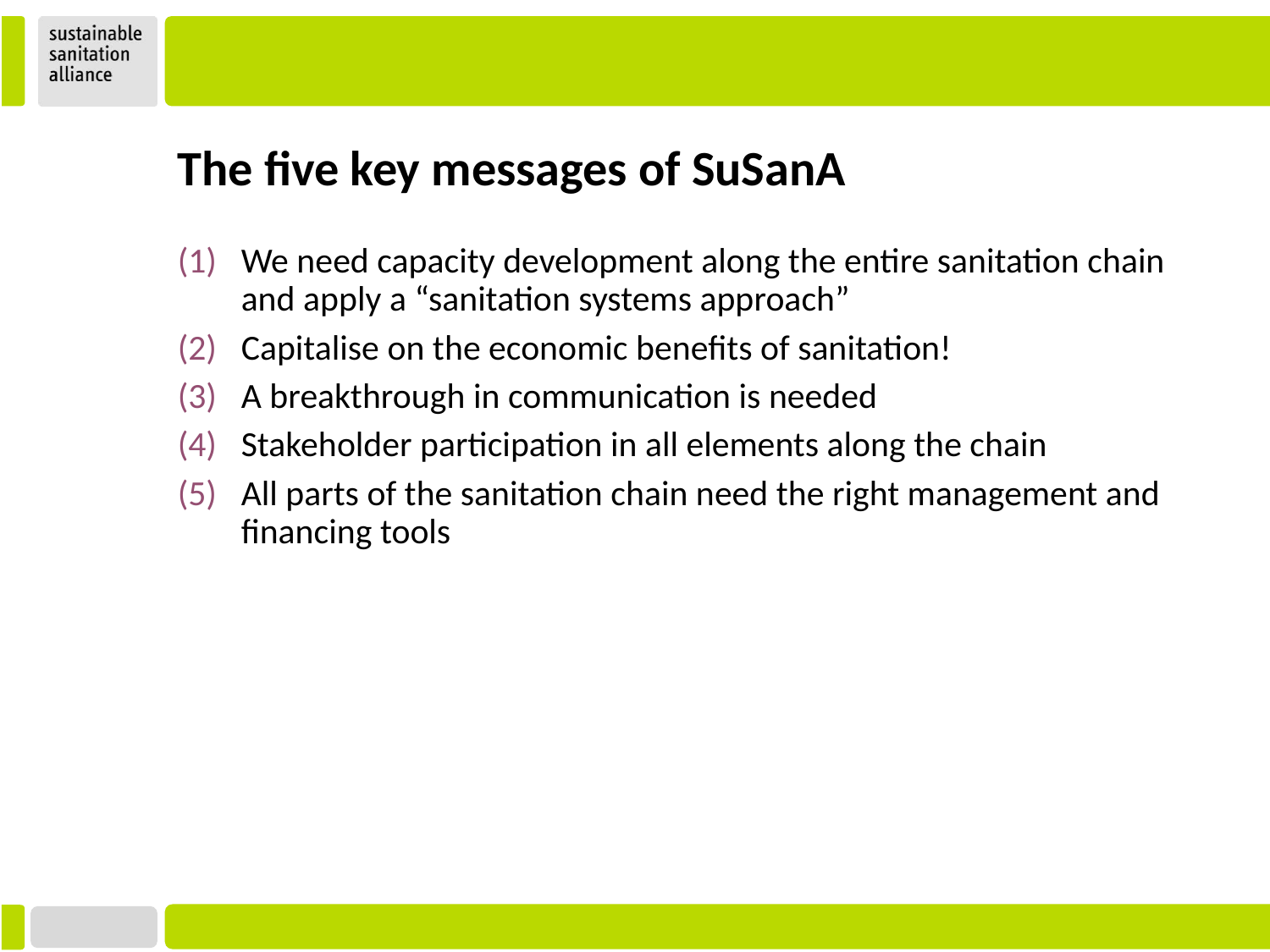

The five key messages of SuSanA
We need capacity development along the entire sanitation chain and apply a “sanitation systems approach”
Capitalise on the economic benefits of sanitation!
A breakthrough in communication is needed
Stakeholder participation in all elements along the chain
All parts of the sanitation chain need the right management and financing tools